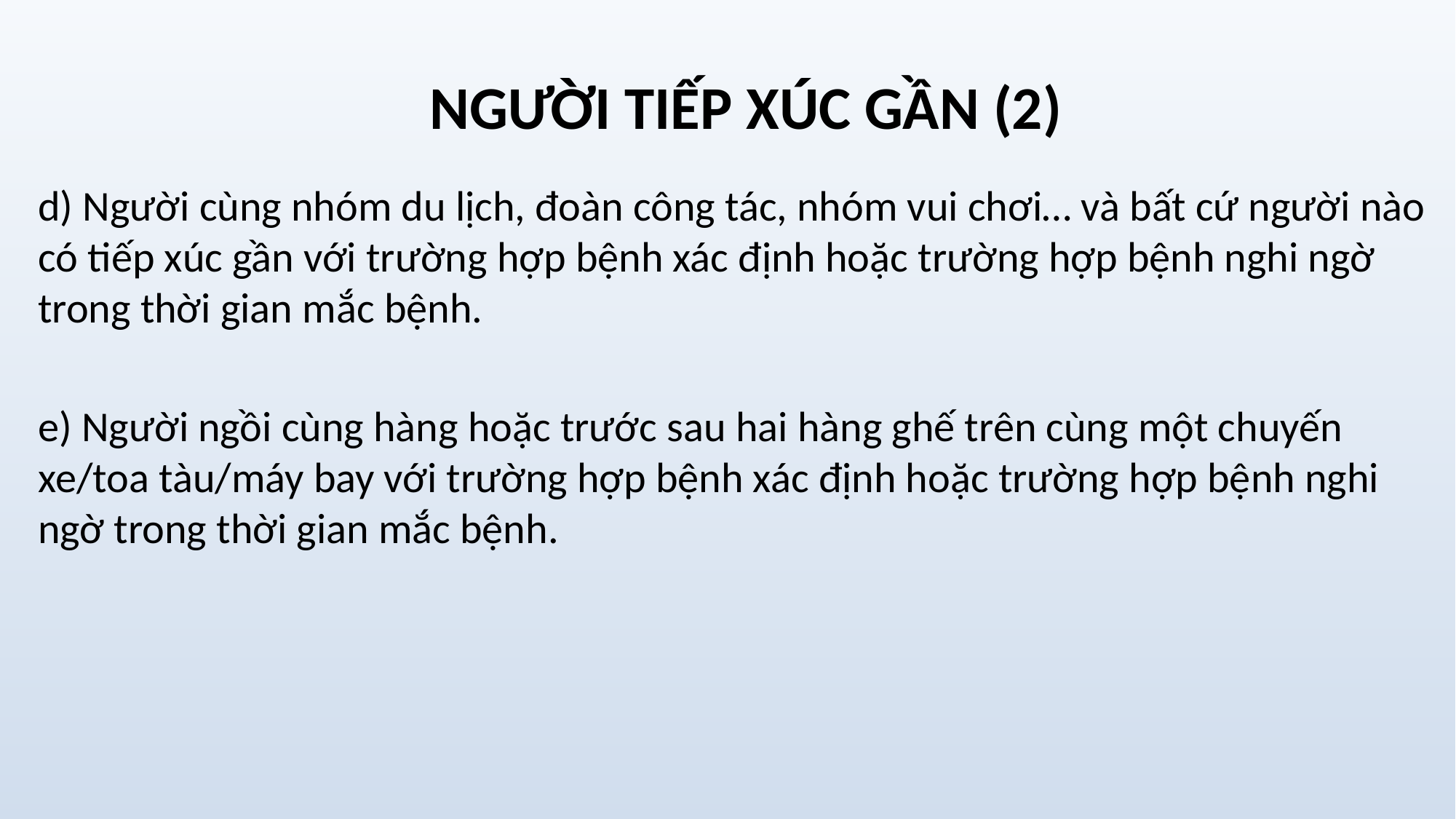

# NGƯỜI TIẾP XÚC GẦN (2)
d) Người cùng nhóm du lịch, đoàn công tác, nhóm vui chơi… và bất cứ người nào có tiếp xúc gần với trường hợp bệnh xác định hoặc trường hợp bệnh nghi ngờ trong thời gian mắc bệnh.

e) Người ngồi cùng hàng hoặc trước sau hai hàng ghế trên cùng một chuyến xe/toa tàu/máy bay với trường hợp bệnh xác định hoặc trường hợp bệnh nghi ngờ trong thời gian mắc bệnh.